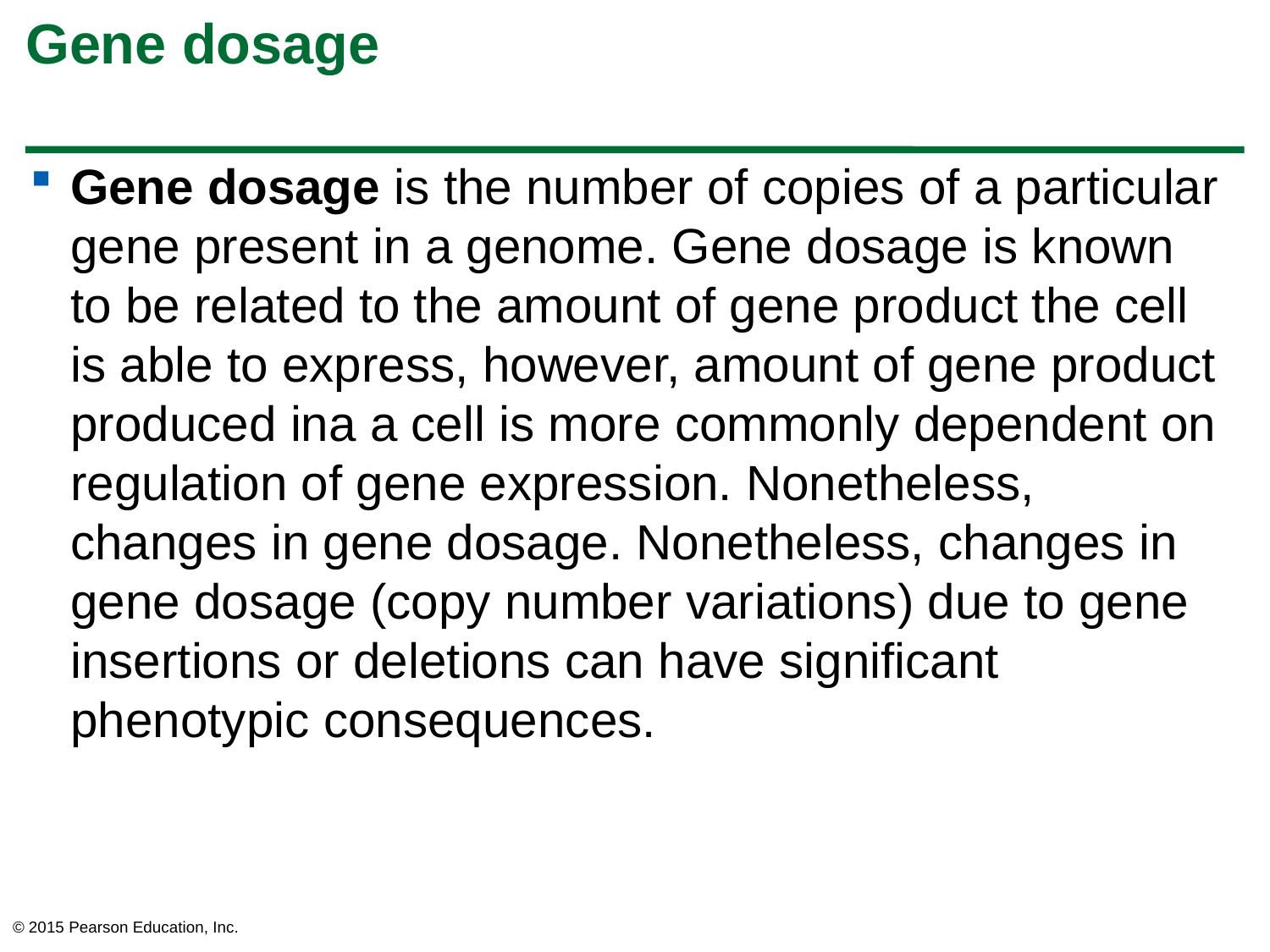

# Gene dosage
Gene dosage is the number of copies of a particular gene present in a genome. Gene dosage is known to be related to the amount of gene product the cell is able to express, however, amount of gene product produced ina a cell is more commonly dependent on regulation of gene expression. Nonetheless, changes in gene dosage. Nonetheless, changes in gene dosage (copy number variations) due to gene insertions or deletions can have significant phenotypic consequences.
© 2015 Pearson Education, Inc.